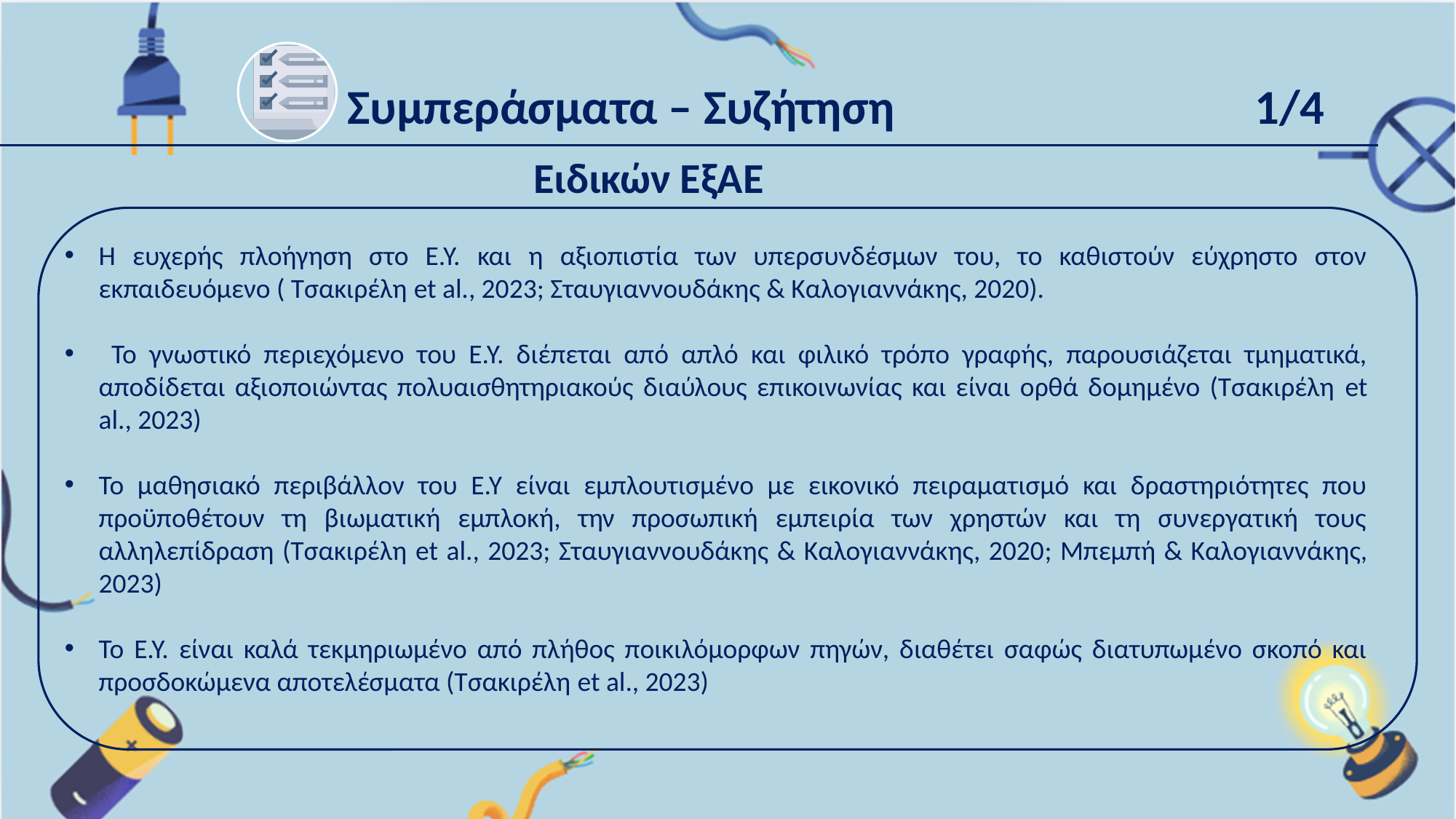

Συμπεράσματα – Συζήτηση                                 1/4
Eιδικών ΕξΑΕ

Η ευχερής πλοήγηση στο Ε.Υ. και η αξιοπιστία των υπερσυνδέσμων του, το καθιστούν εύχρηστο στον εκπαιδευόμενο ( Τσακιρέλη et al., 2023; Σταυγιαννουδάκης & Καλογιαννάκης, 2020).

 Το γνωστικό περιεχόμενο του Ε.Υ. διέπεται από απλό και φιλικό τρόπο γραφής, παρουσιάζεται τμηματικά, αποδίδεται αξιοποιώντας πολυαισθητηριακούς διαύλους επικοινωνίας και είναι ορθά δομημένο (Τσακιρέλη et al., 2023)

Το μαθησιακό περιβάλλον του Ε.Υ είναι εμπλουτισμένο με εικονικό πειραματισμό και δραστηριότητες που προϋποθέτουν τη βιωματική εμπλοκή, την προσωπική εμπειρία των χρηστών και τη συνεργατική τους αλληλεπίδραση (Τσακιρέλη et al., 2023; Σταυγιαννουδάκης & Καλογιαννάκης, 2020; Μπεμπή & Καλογιαννάκης, 2023)

Το E.Y. είναι καλά τεκμηριωμένο από πλήθος ποικιλόμορφων πηγών, διαθέτει σαφώς διατυπωμένο σκοπό και προσδοκώμενα αποτελέσματα (Τσακιρέλη et al., 2023)